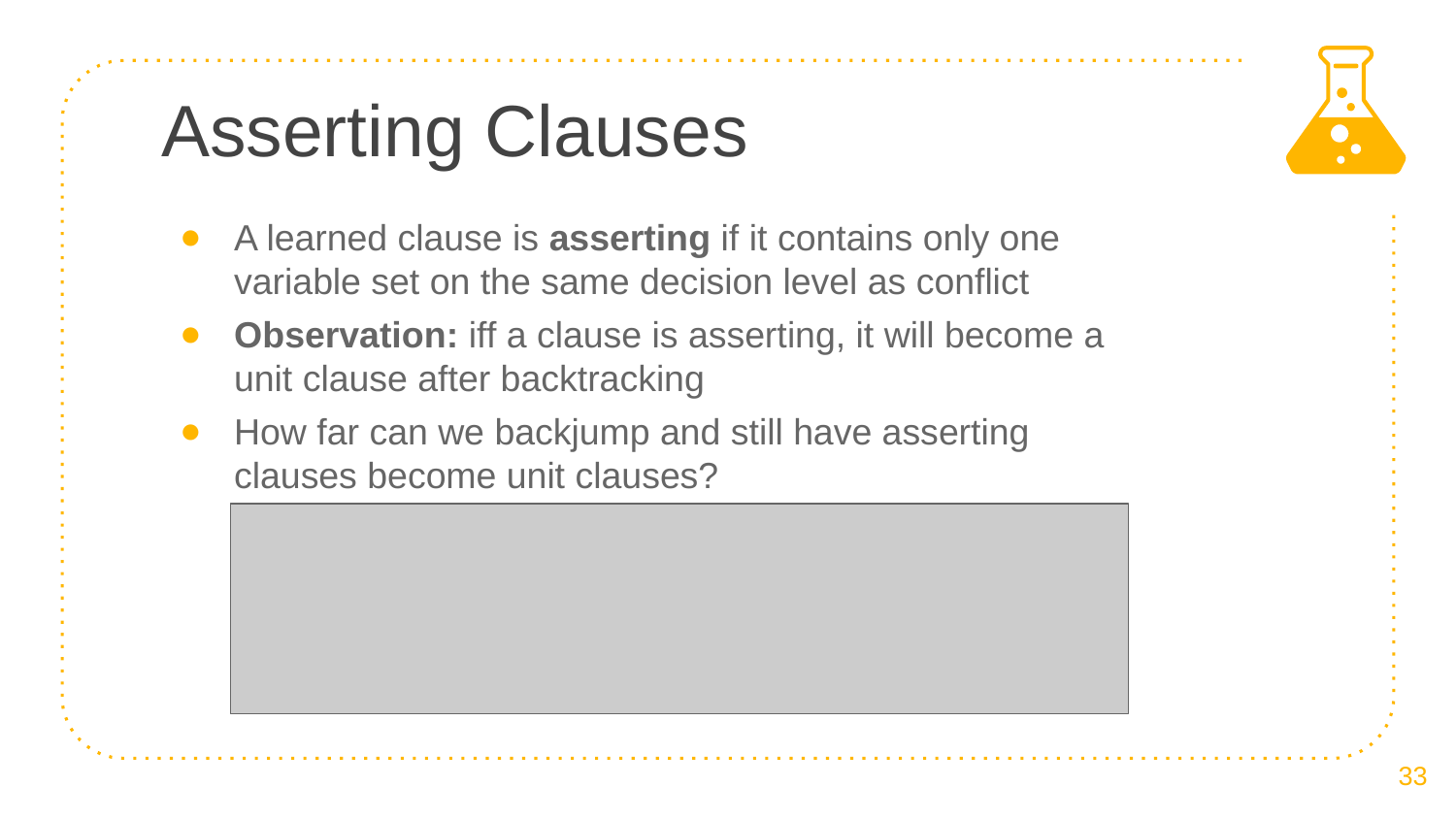

# Asserting Clauses
A learned clause is asserting if it contains only one variable set on the same decision level as conflict
Observation: iff a clause is asserting, it will become a unit clause after backtracking
How far can we backjump and still have asserting clauses become unit clauses?
Backjump to second-largest (i.e., deepest) decision level in asserting clause (or zeroth level if asserting clause has size 1)
i.e., return to that decision level (don’t undo the decision)
Called the asserting level

33